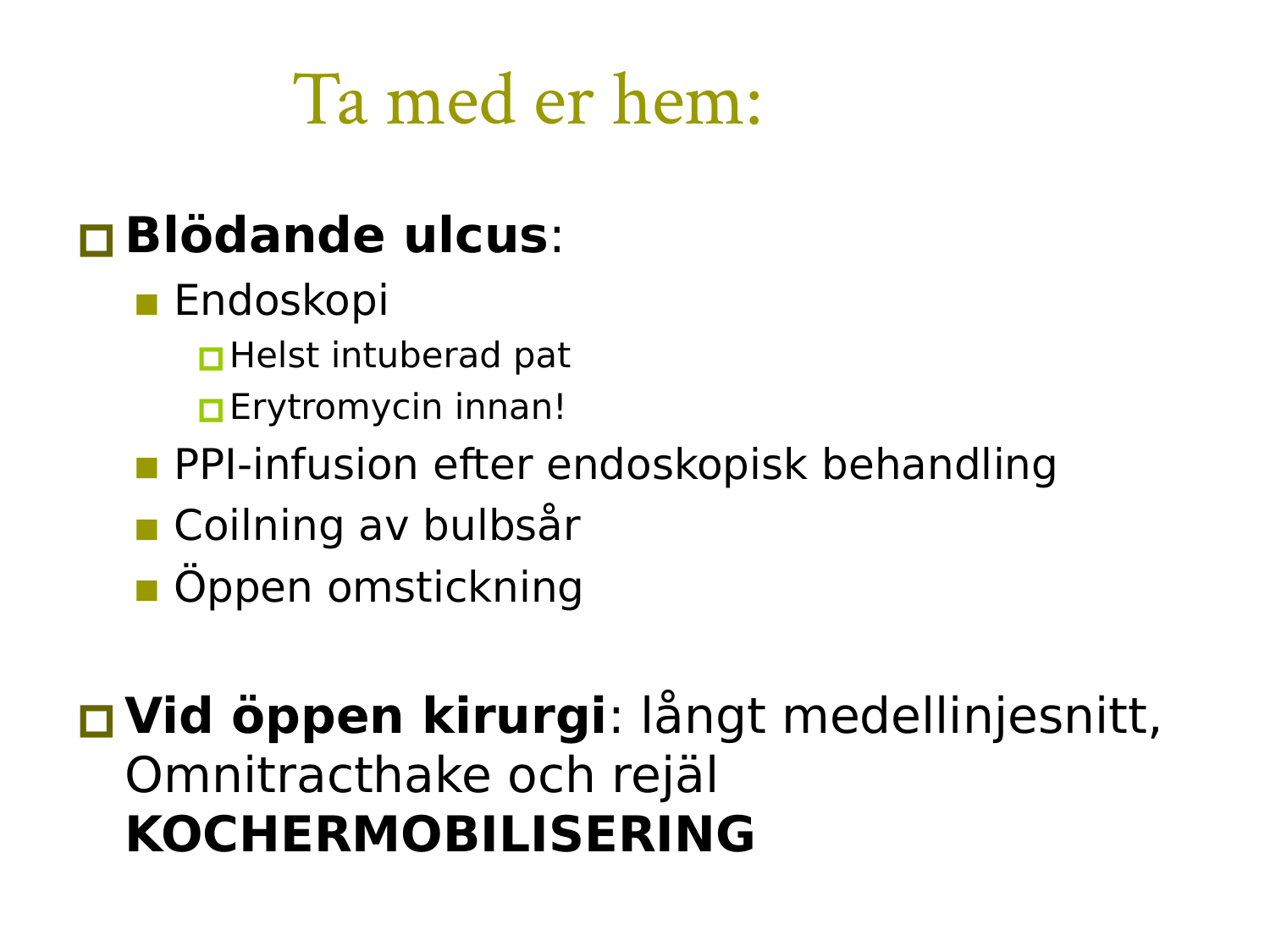

# Ta med er hem:
Blödande ulcus:
Endoskopi
Helst intuberad pat
Erytromycin innan!
PPI-infusion efter endoskopisk behandling
Coilning av bulbsår
Öppen omstickning

Vid öppen kirurgi: långt medellinjesnitt, Omnitracthake och rejäl KOCHERMOBILISERING